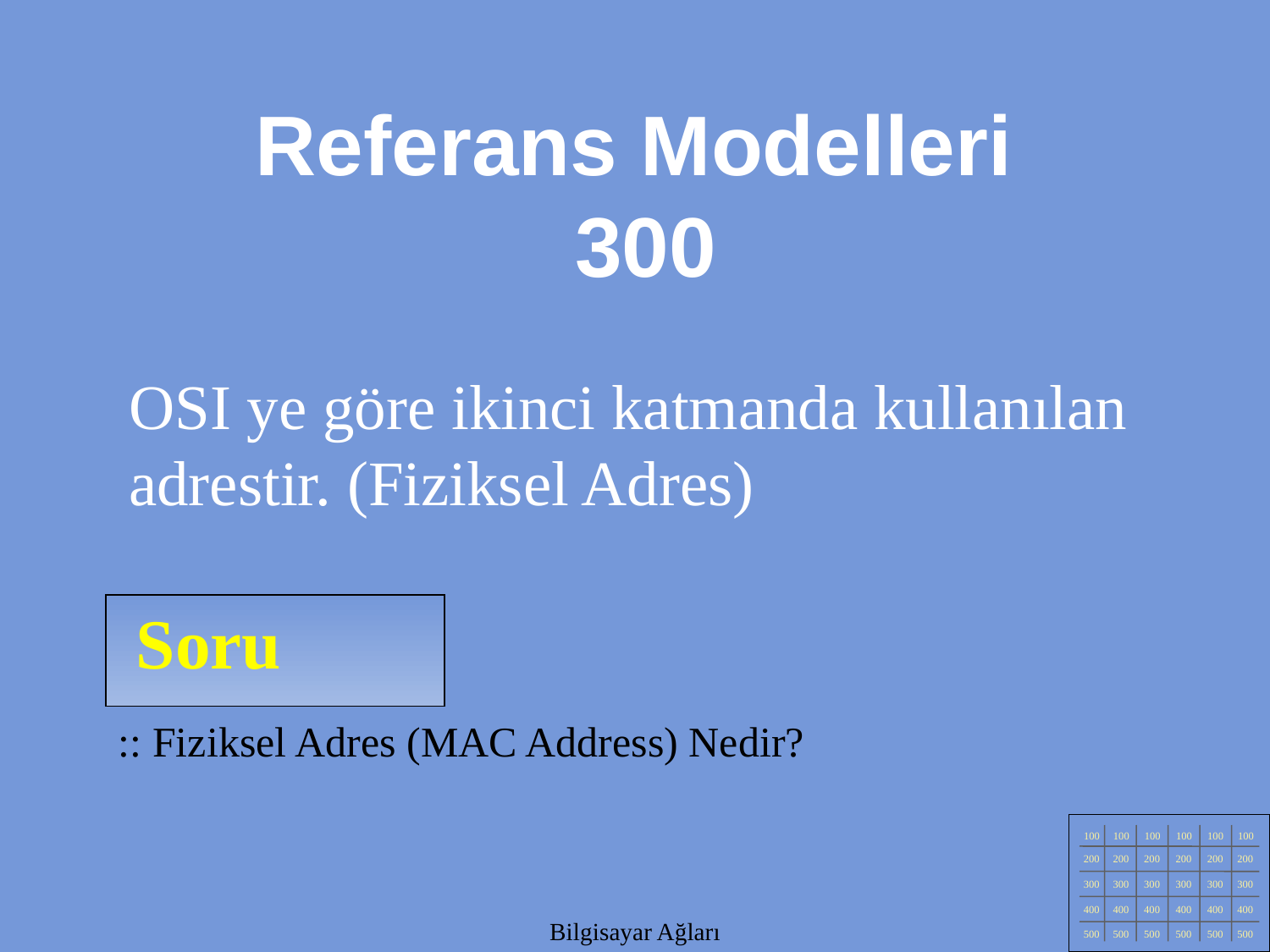

Referans Modelleri
300
OSI ye göre ikinci katmanda kullanılan adrestir. (Fiziksel Adres)
Soru

:: Fiziksel Adres (MAC Address) Nedir?

100
100
100
100
100
100

200
200
200
200
200
200

300
300
300
300
300
300

400
400
400
400
400
400

500
500
500
500
500
500

Bilgisayar Ağları
Bilgisayar Ağları